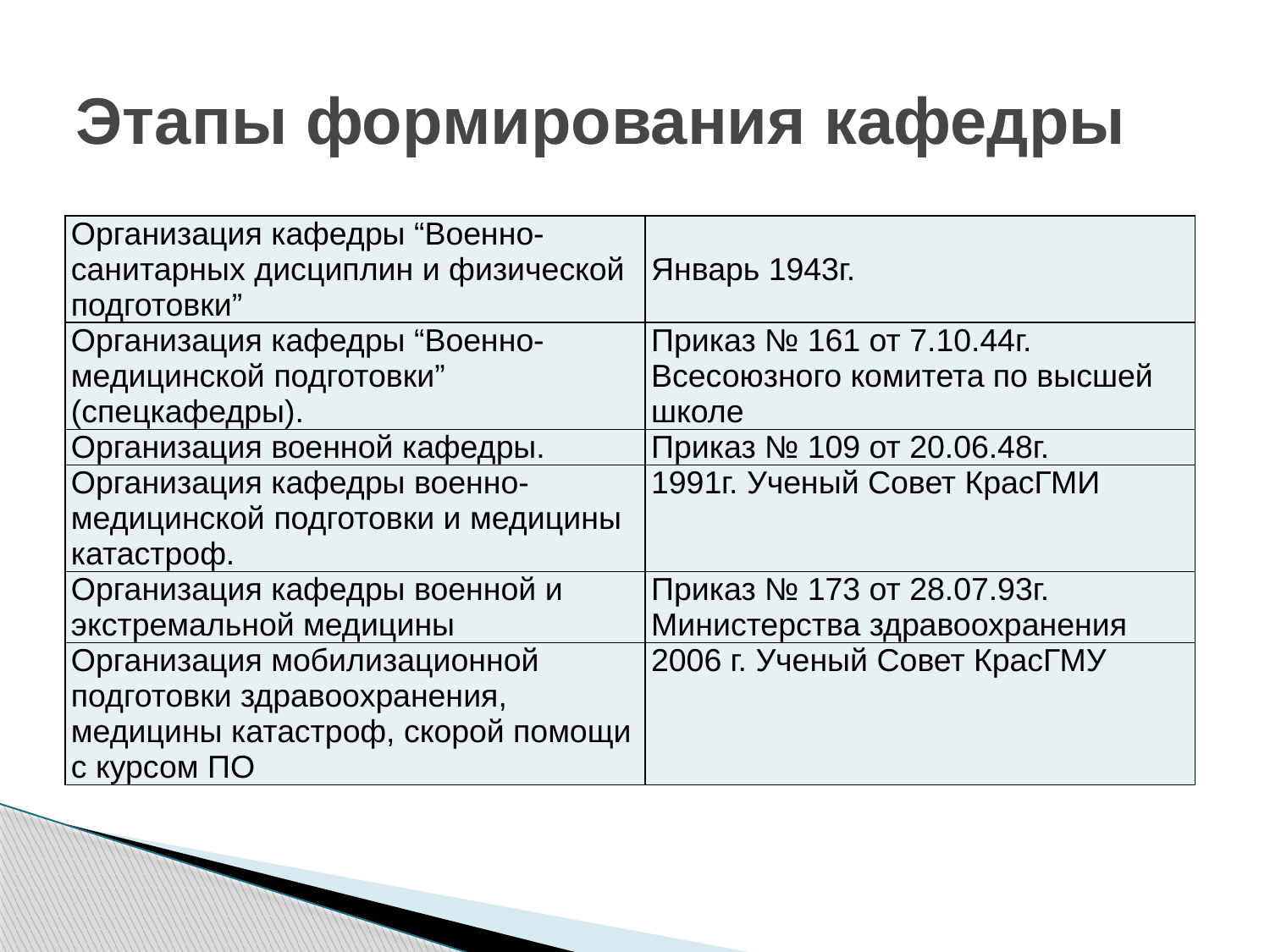

# Этапы формирования кафедры
| Организация кафедры “Военно-санитарных дисциплин и физической подготовки” | Январь 1943г. |
| --- | --- |
| Организация кафедры “Военно-медицинской подготовки” (спецкафедры). | Приказ № 161 от 7.10.44г. Всесоюзного комитета по высшей школе |
| Организация военной кафедры. | Приказ № 109 от 20.06.48г. |
| Организация кафедры военно-медицинской подготовки и медицины катастроф. | 1991г. Ученый Совет КрасГМИ |
| Организация кафедры военной и экстремальной медицины | Приказ № 173 от 28.07.93г. Министерства здравоохранения |
| Организация мобилизационной подготовки здравоохранения, медицины катастроф, скорой помощи с курсом ПО | 2006 г. Ученый Совет КрасГМУ |